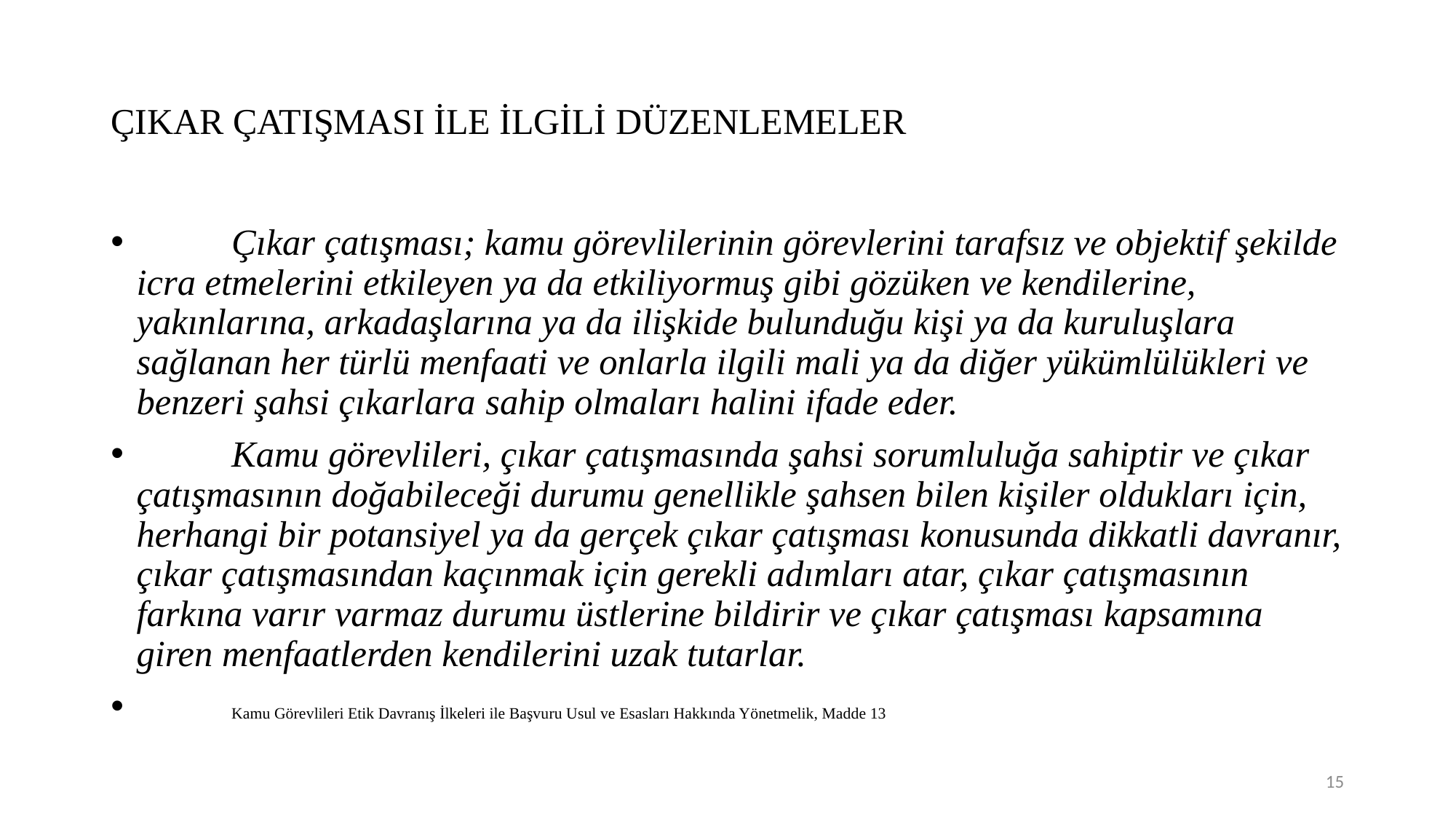

# ÇIKAR ÇATIŞMASI İLE İLGİLİ DÜZENLEMELER
		Çıkar çatışması; kamu görevlilerinin görevlerini tarafsız ve objektif şekilde icra etmelerini etkileyen ya da etkiliyormuş gibi gözüken ve kendilerine, yakınlarına, arkadaşlarına ya da ilişkide bulunduğu kişi ya da kuruluşlara sağlanan her türlü menfaati ve onlarla ilgili mali ya da diğer yükümlülükleri ve benzeri şahsi çıkarlara sahip olmaları halini ifade eder.
		Kamu görevlileri, çıkar çatışmasında şahsi sorumluluğa sahiptir ve çıkar çatışmasının doğabileceği durumu genellikle şahsen bilen kişiler oldukları için, herhangi bir potansiyel ya da gerçek çıkar çatışması konusunda dikkatli davranır, çıkar çatışmasından kaçınmak için gerekli adımları atar, çıkar çatışmasının farkına varır varmaz durumu üstlerine bildirir ve çıkar çatışması kapsamına giren menfaatlerden kendilerini uzak tutarlar.
	Kamu Görevlileri Etik Davranış İlkeleri ile Başvuru Usul ve Esasları Hakkında Yönetmelik, Madde 13
15